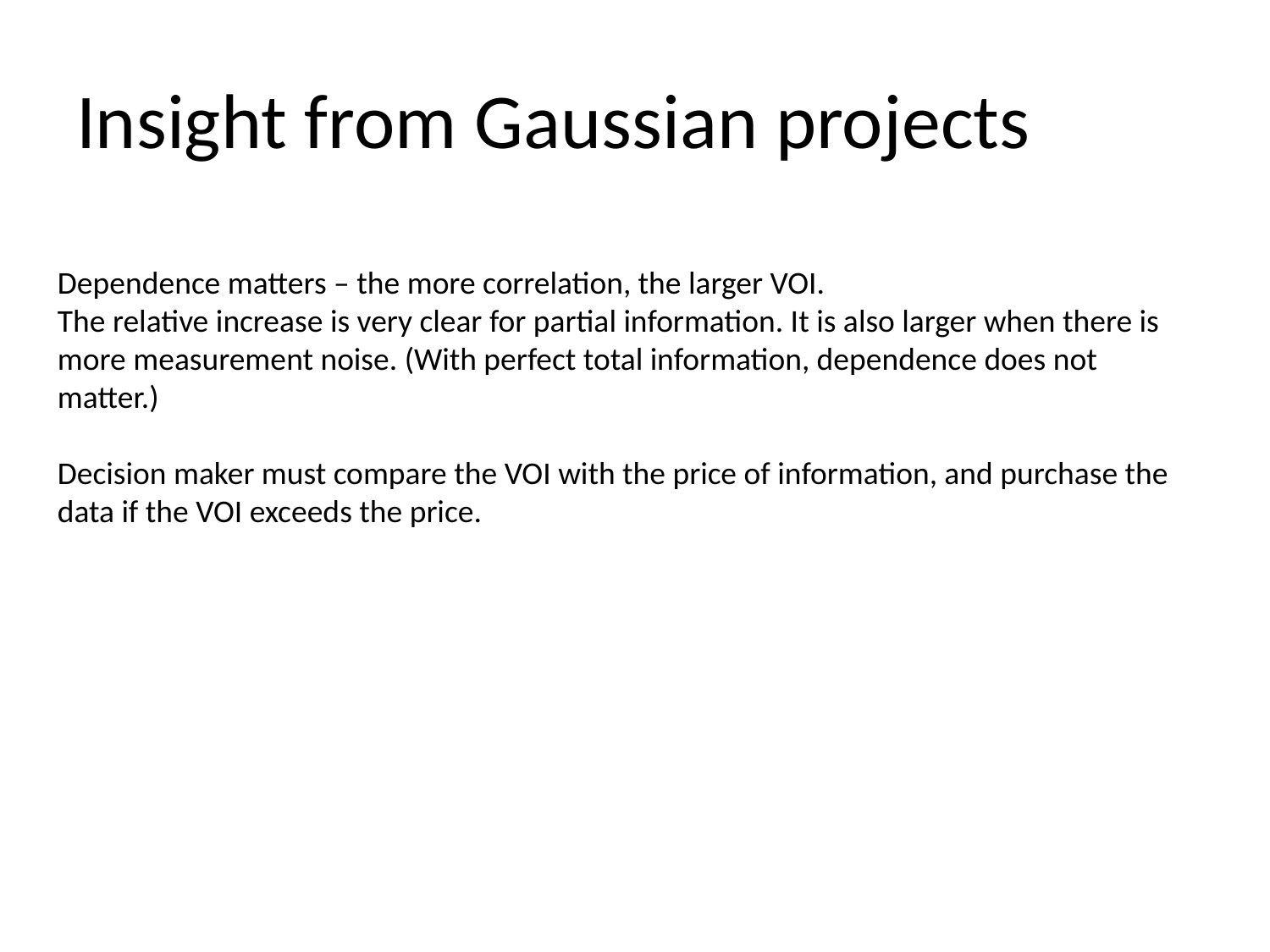

# Insight from Gaussian projects
Dependence matters – the more correlation, the larger VOI.
The relative increase is very clear for partial information. It is also larger when there is more measurement noise. (With perfect total information, dependence does not matter.)

Decision maker must compare the VOI with the price of information, and purchase the data if the VOI exceeds the price.